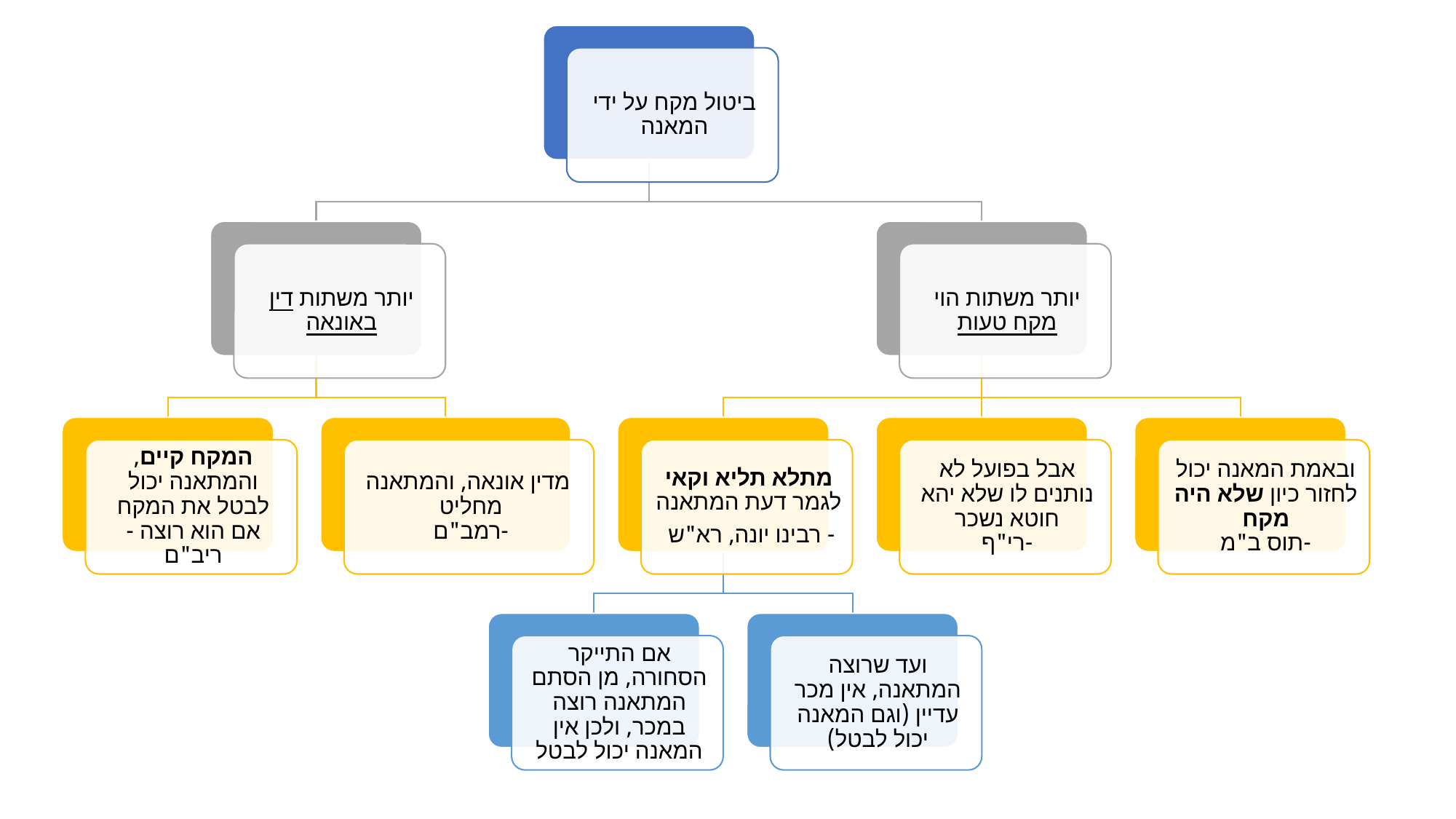

ביטול מקח על ידי המאנה
יותר משתות הוי מקח טעות
ובאמת המאנה יכול לחזור כיון שלא היה מקח
-תוס ב"מ
אבל בפועל לא נותנים לו שלא יהא חוטא נשכר
-רי"ף
מתלא תליא וקאי לגמר דעת המתאנה
- רבינו יונה, רא"ש
ועד שרוצה המתאנה, אין מכר עדיין (וגם המאנה יכול לבטל)
אם התייקר הסחורה, מן הסתם המתאנה רוצה במכר, ולכן אין המאנה יכול לבטל
יותר משתות דין באונאה
 מדין אונאה, והמתאנה מחליט
-רמב"ם
המקח קיים, והמתאנה יכול לבטל את המקח אם הוא רוצה -ריב"ם